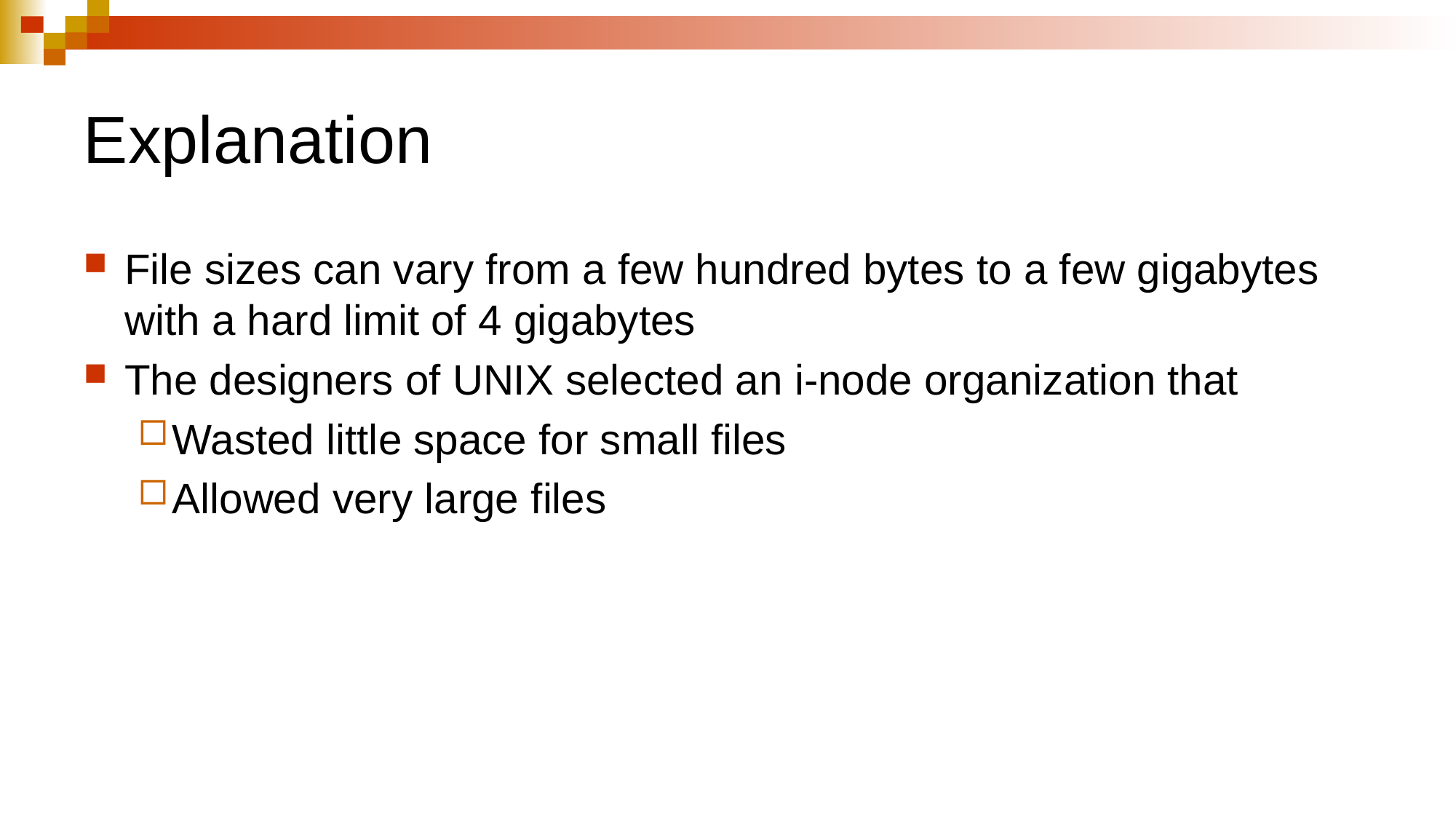

# Explanation
File sizes can vary from a few hundred bytes to a few gigabytes with a hard limit of 4 gigabytes
The designers of UNIX selected an i-node organization that
Wasted little space for small files
Allowed very large files